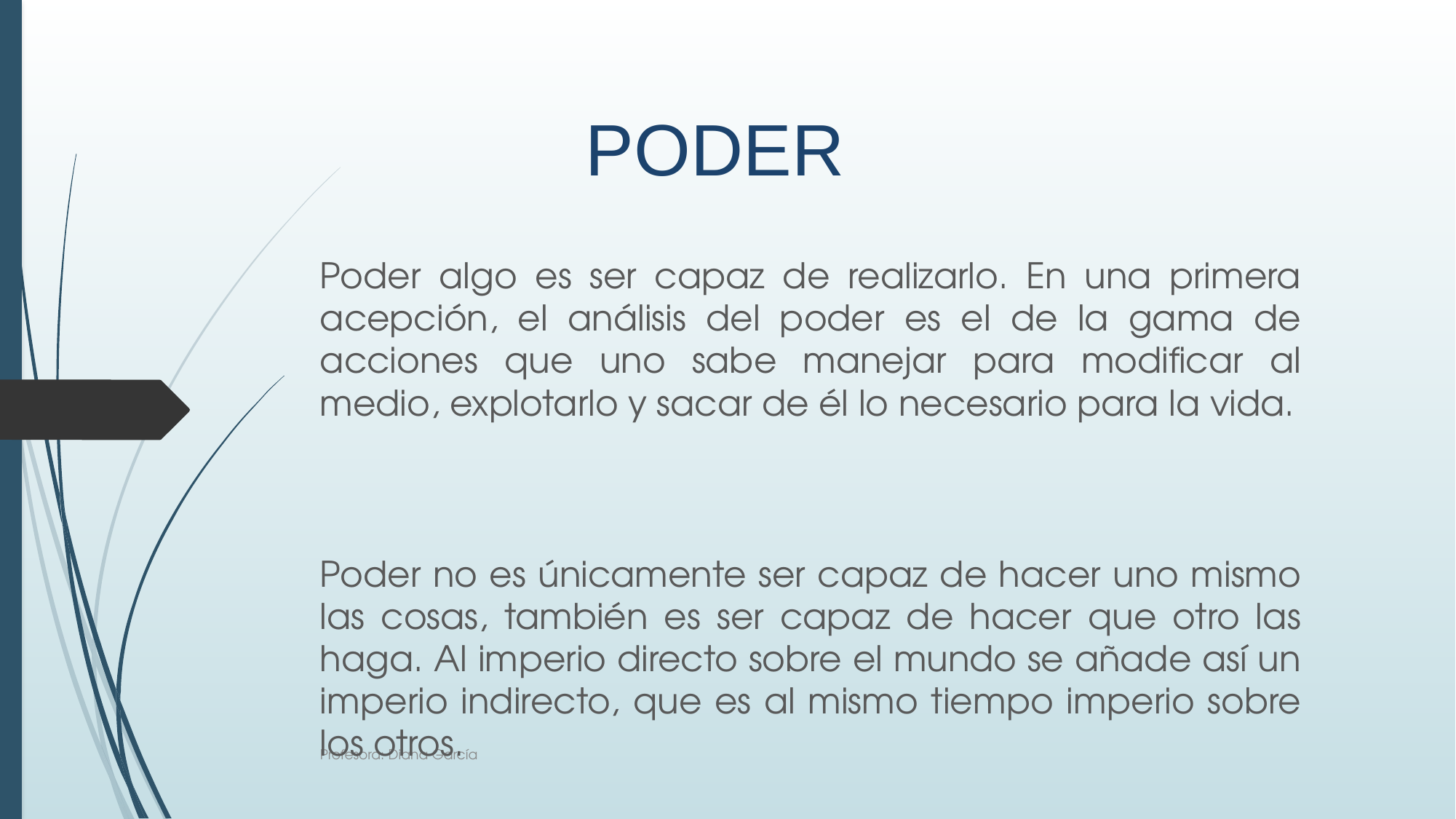

# PODER
Poder algo es ser capaz de realizarlo. En una primera acepción, el análisis del poder es el de la gama de acciones que uno sabe manejar para modificar al medio, explotarlo y sacar de él lo necesario para la vida.

Poder no es únicamente ser capaz de hacer uno mismo las cosas, también es ser capaz de hacer que otro las haga. Al imperio directo sobre el mundo se añade así un imperio indirecto, que es al mismo tiempo imperio sobre los otros.

Profesora: Diana García